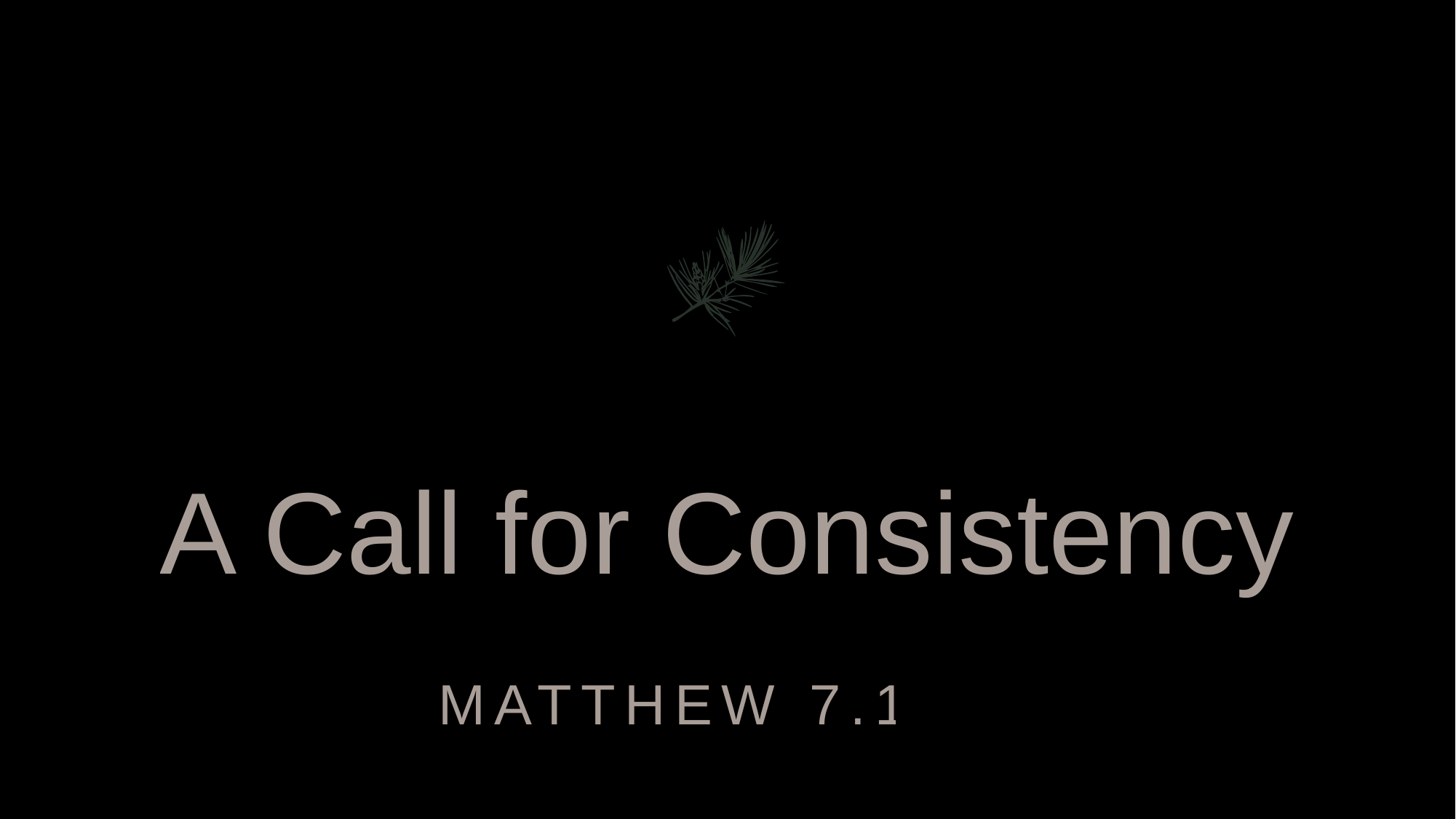

# A Call for Consistency
Matthew 7.1-12